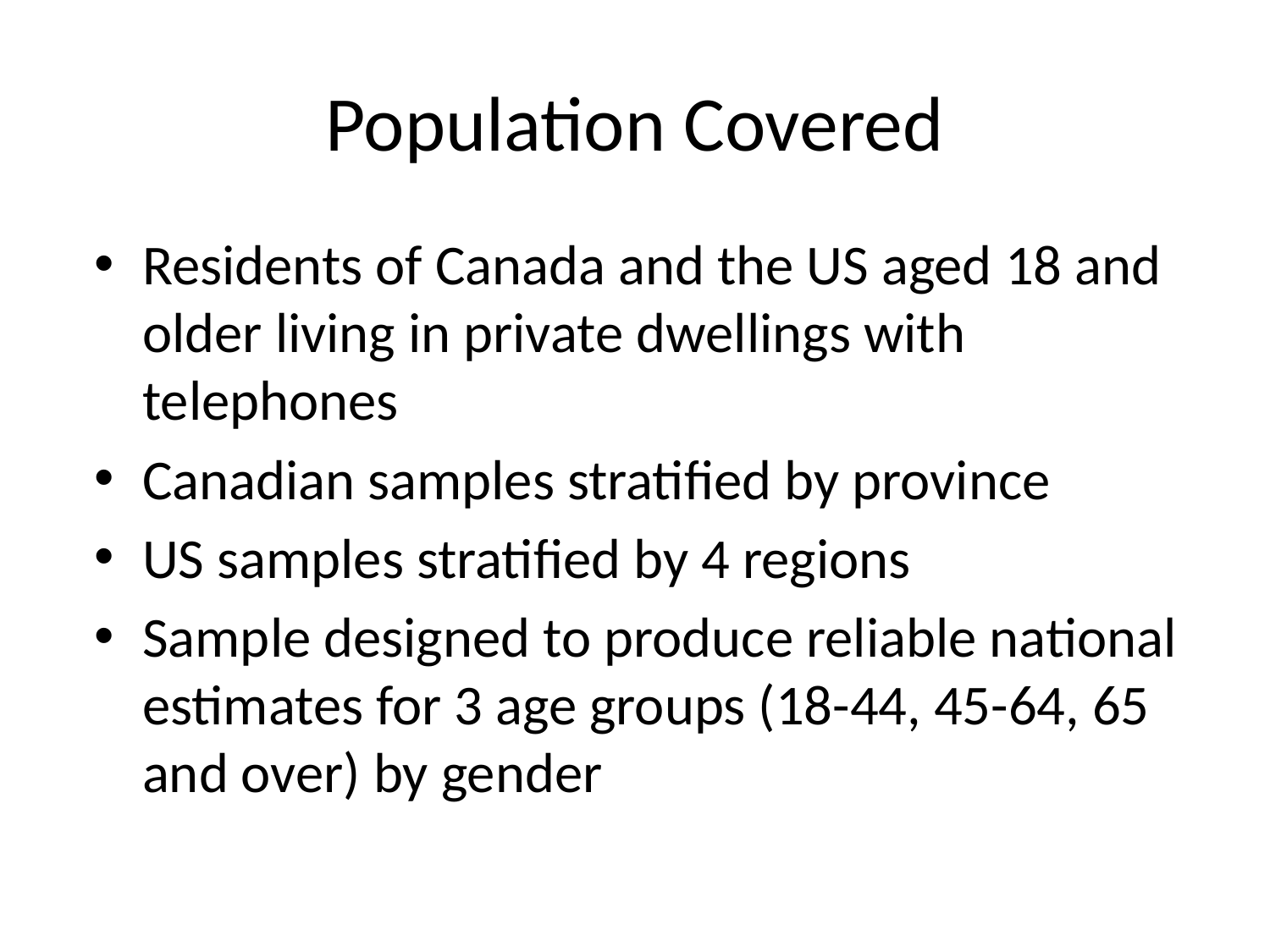

# Population Covered
Residents of Canada and the US aged 18 and older living in private dwellings with telephones
Canadian samples stratified by province
US samples stratified by 4 regions
Sample designed to produce reliable national estimates for 3 age groups (18-44, 45-64, 65 and over) by gender